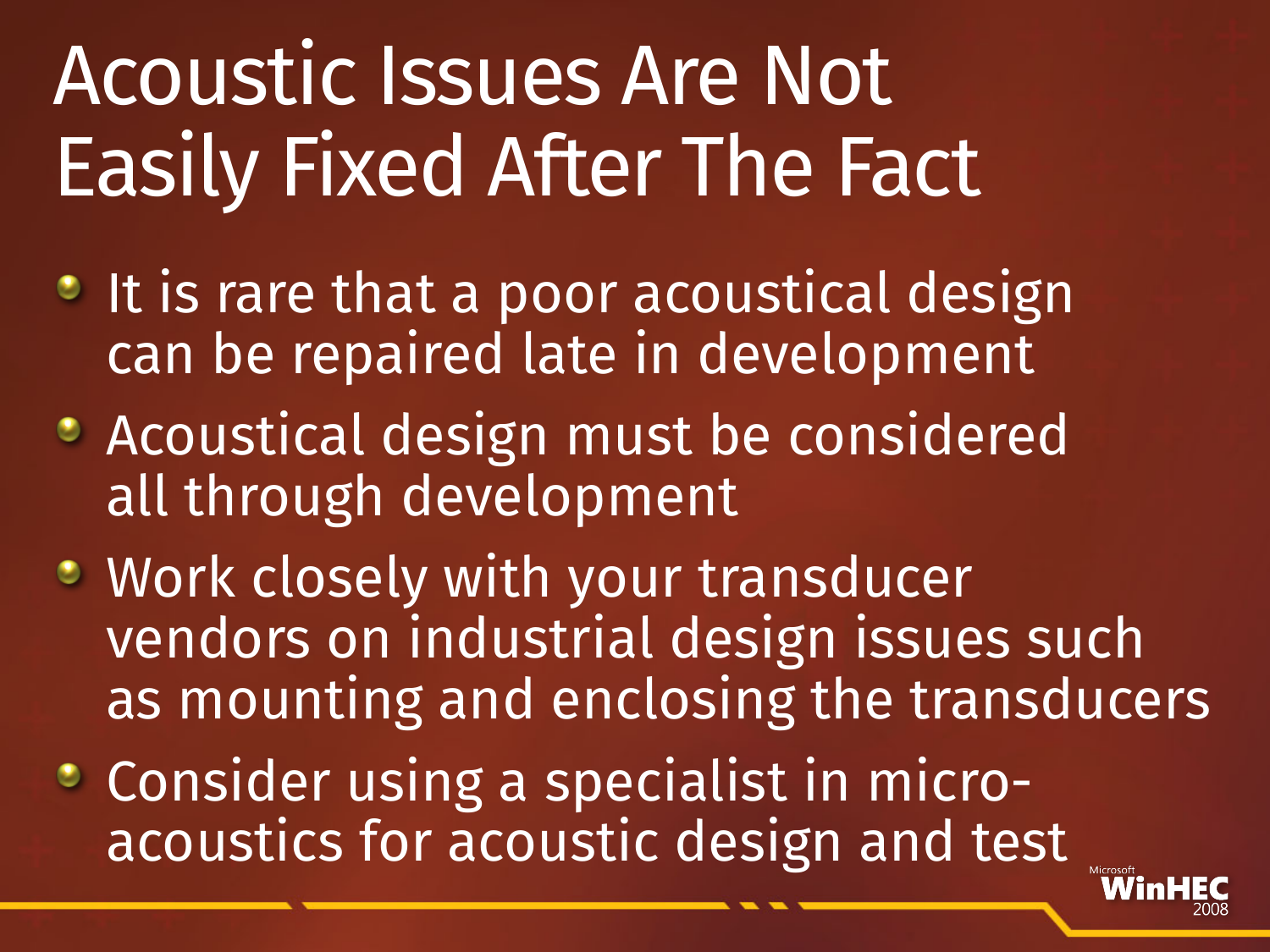

# Acoustic Issues Are Not Easily Fixed After The Fact
It is rare that a poor acoustical design
can be repaired late in development
Acoustical design must be considered
all through development
Work closely with your transducer
vendors on industrial design issues such
as mounting and enclosing the transducers
Consider using a specialist in micro-acoustics for acoustic design and test